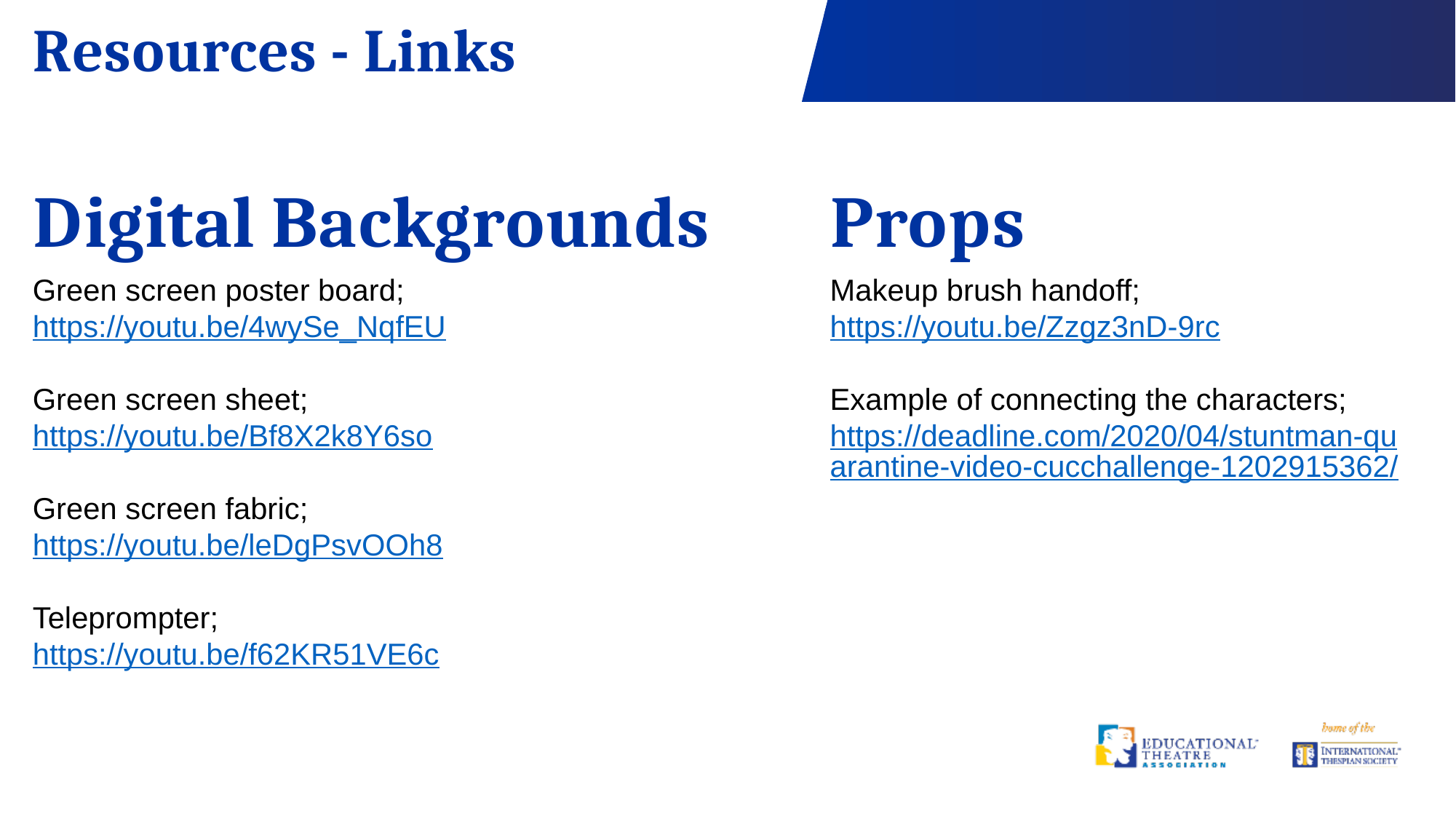

Resources - Links
Digital Backgrounds
Props
Makeup brush handoff;
https://youtu.be/Zzgz3nD-9rc

Example of connecting the characters;
https://deadline.com/2020/04/stuntman-quarantine-video-cucchallenge-1202915362/
Green screen poster board;
https://youtu.be/4wySe_NqfEU

Green screen sheet;
https://youtu.be/Bf8X2k8Y6so

Green screen fabric;
https://youtu.be/leDgPsvOOh8

Teleprompter;
https://youtu.be/f62KR51VE6c